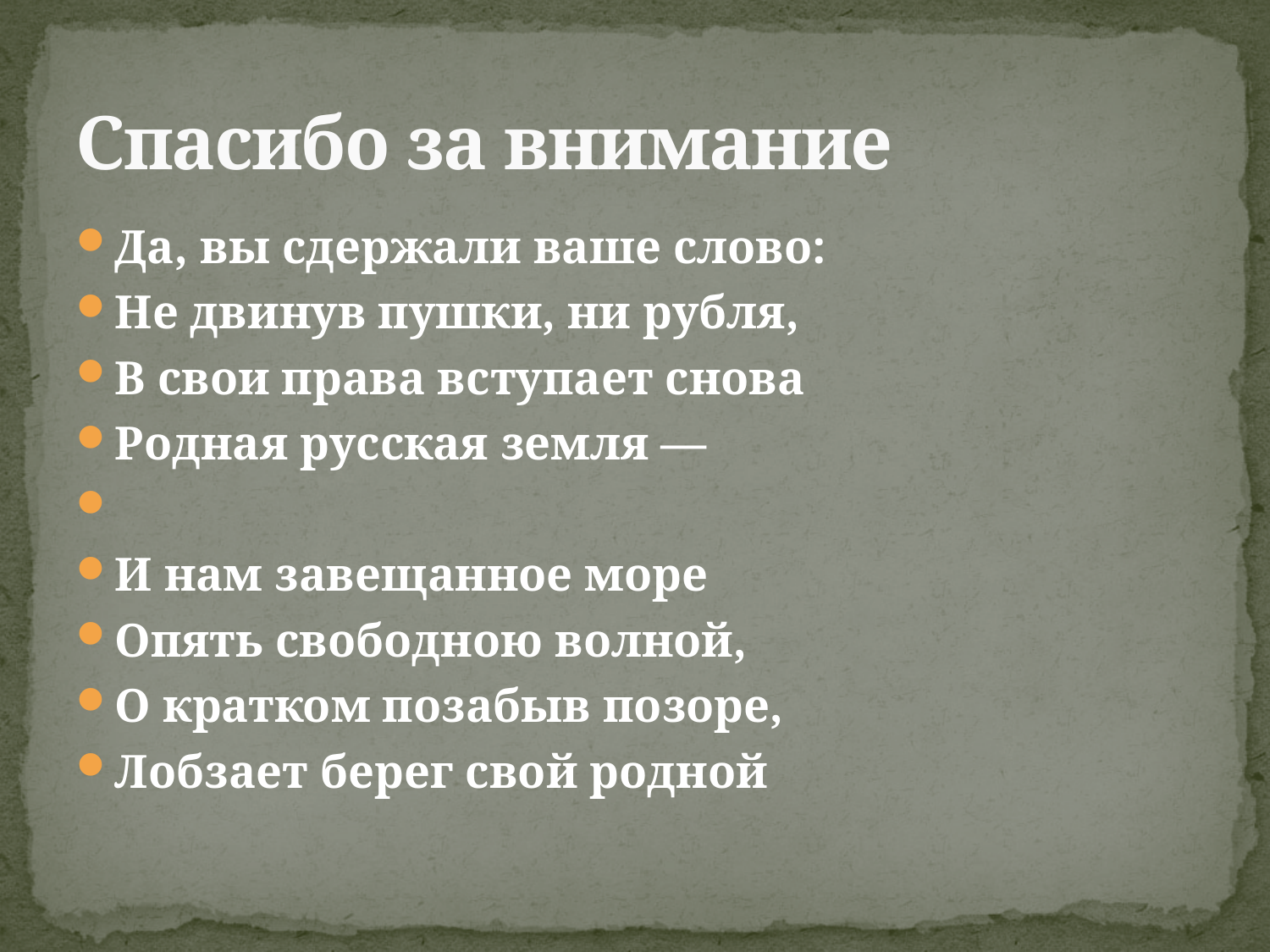

# Спасибо за внимание
Да, вы сдержали ваше слово:
Не двинув пушки, ни рубля,
В свои права вступает снова
Родная русская земля —

И нам завещанное море
Опять свободною волной,
О кратком позабыв позоре,
Лобзает берег свой родной